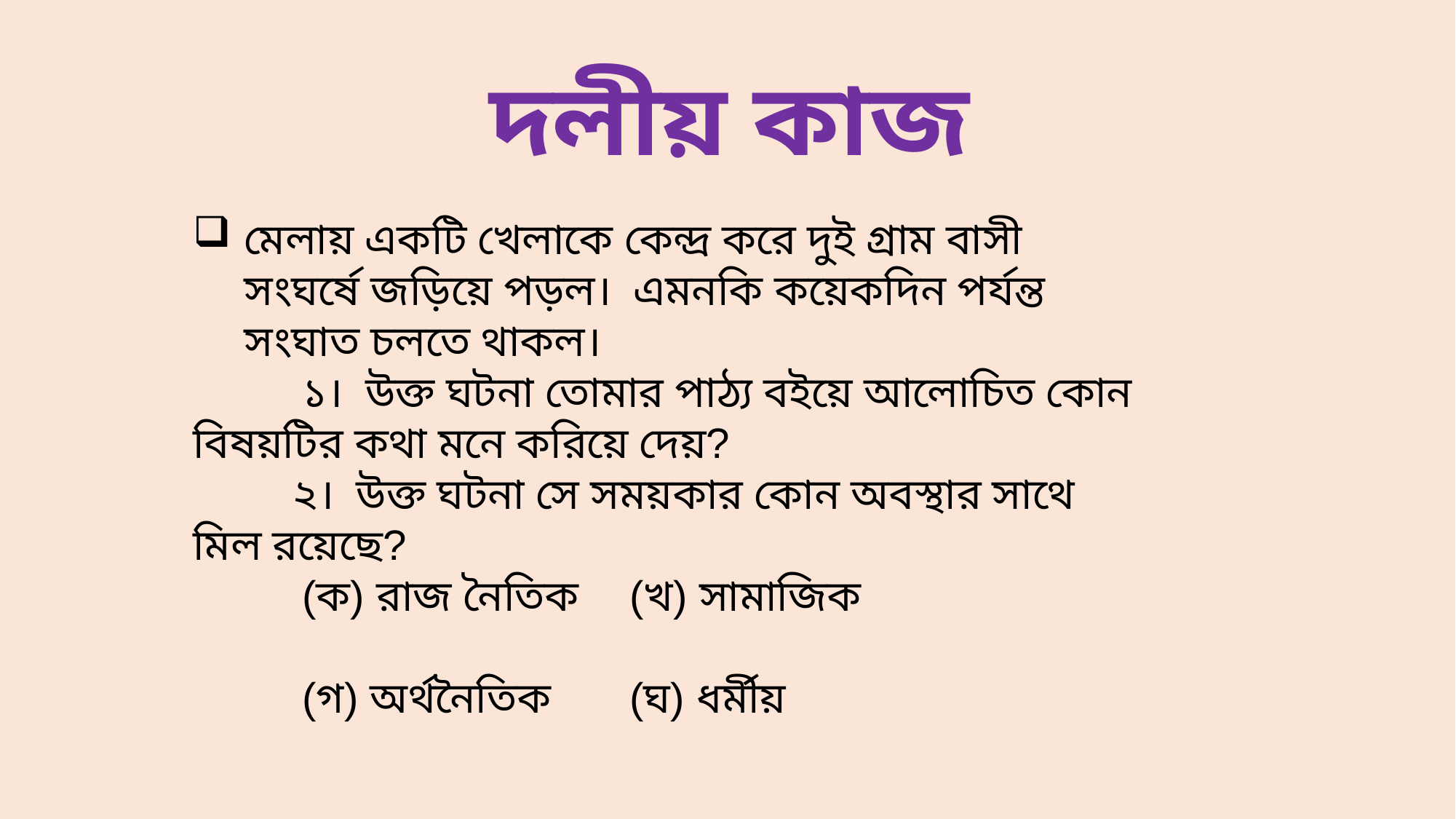

দলীয় কাজ
মেলায় একটি খেলাকে কেন্দ্র করে দুই গ্রাম বাসী  সংঘর্ষে জড়িয়ে পড়ল।  এমনকি কয়েকদিন পর্যন্ত সংঘাত চলতে থাকল।
	১।  উক্ত ঘটনা তোমার পাঠ্য বইয়ে আলোচিত কোন বিষয়টির কথা মনে করিয়ে দেয়?
         ২।  উক্ত ঘটনা সে সময়কার কোন অবস্থার সাথে মিল রয়েছে?
	(ক) রাজ নৈতিক 	(খ) সামাজিক
	(গ) অর্থনৈতিক 	(ঘ) ধর্মীয়